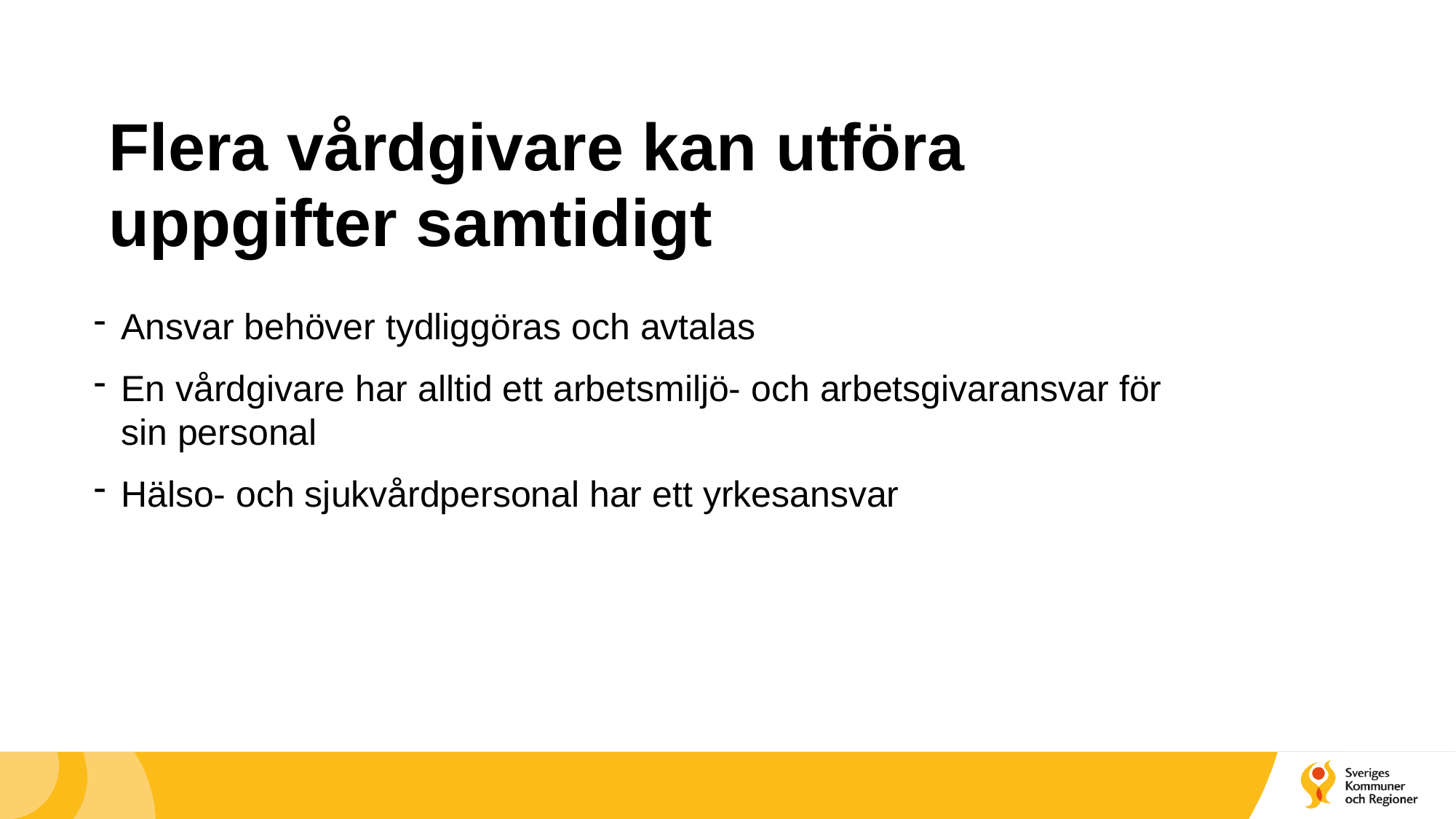

# Flera vårdgivare kan utföra uppgifter samtidigt
Ansvar behöver tydliggöras och avtalas
En vårdgivare har alltid ett arbetsmiljö- och arbetsgivaransvar för sin personal
Hälso- och sjukvårdpersonal har ett yrkesansvar